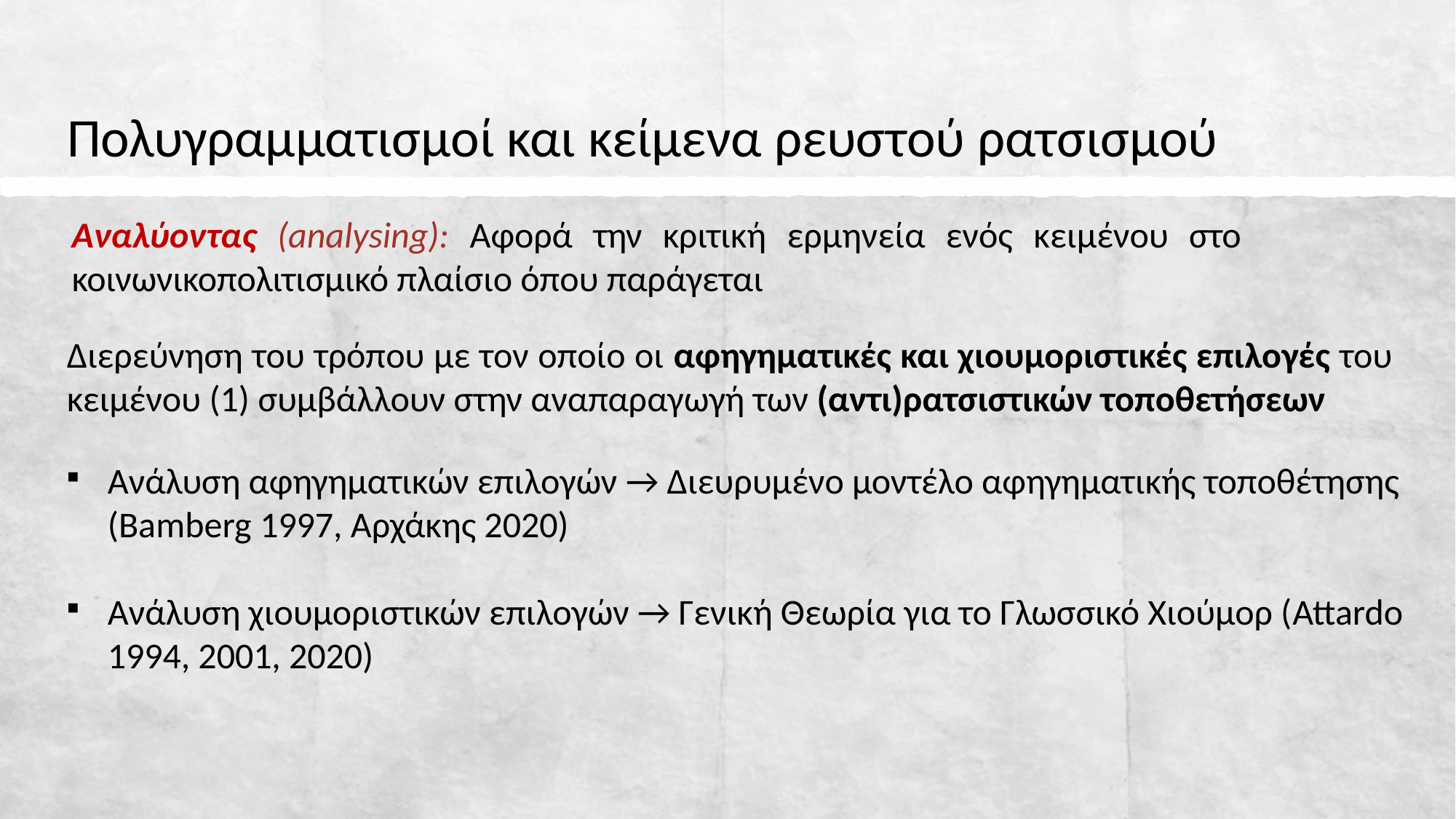

# Πολυγραμματισμοί και κείμενα ρευστού ρατσισμού
Αναλύοντας (analysing): Αφορά την κριτική ερμηνεία ενός κειμένου στο κοινωνικοπολιτισμικό πλαίσιο όπου παράγεται

Διερεύνηση του τρόπου με τον οποίο οι αφηγηματικές και χιουμοριστικές επιλογές του κειμένου (1) συμβάλλουν στην αναπαραγωγή των (αντι)ρατσιστικών τοποθετήσεων
Ανάλυση αφηγηματικών επιλογών → Διευρυμένο μοντέλο αφηγηματικής τοποθέτησης (Bamberg 1997, Αρχάκης 2020)

Ανάλυση χιουμοριστικών επιλογών → Γενική Θεωρία για το Γλωσσικό Χιούμορ (Attardo 1994, 2001, 2020)